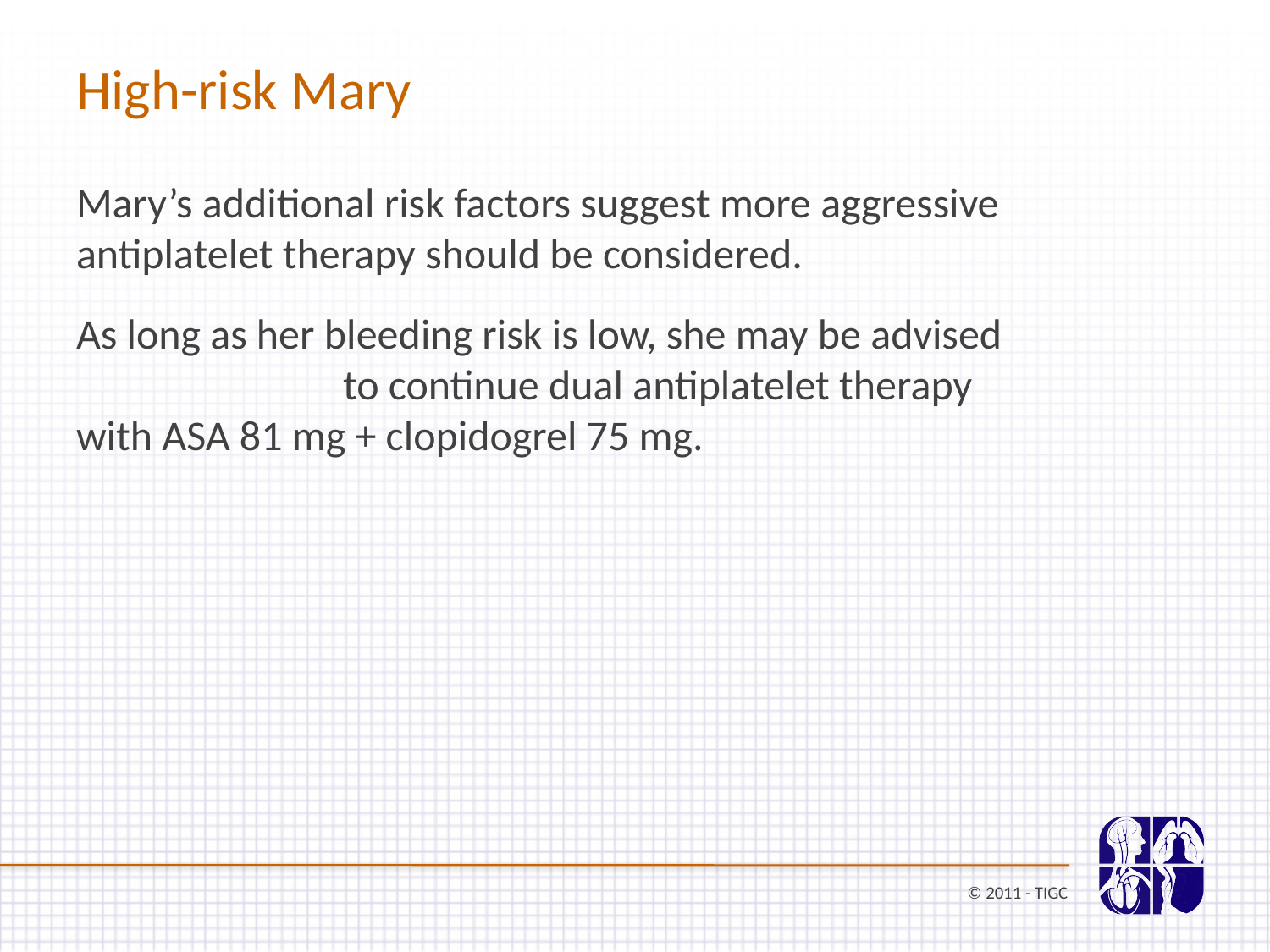

High-risk Mary
Mary’s additional risk factors suggest more aggressive antiplatelet therapy should be considered.
As long as her bleeding risk is low, she may be advised                                  to continue dual antiplatelet therapy with ASA 81 mg + clopidogrel 75 mg.
© 2011 - TIGC